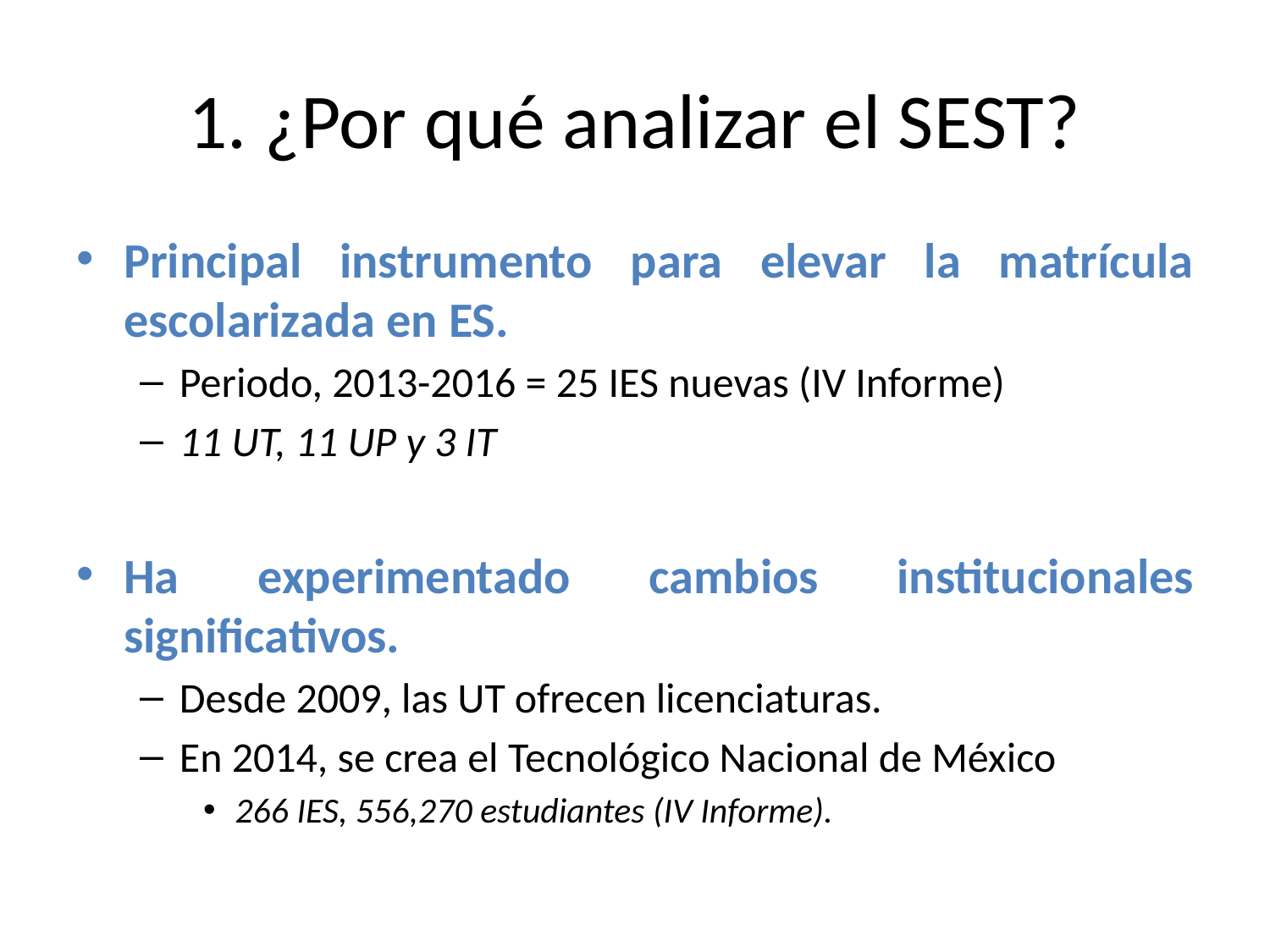

# 1. ¿Por qué analizar el SEST?
Principal instrumento para elevar la matrícula escolarizada en ES.
Periodo, 2013-2016 = 25 IES nuevas (IV Informe)
11 UT, 11 UP y 3 IT

Ha experimentado cambios institucionales significativos.
Desde 2009, las UT ofrecen licenciaturas.
En 2014, se crea el Tecnológico Nacional de México
266 IES, 556,270 estudiantes (IV Informe).